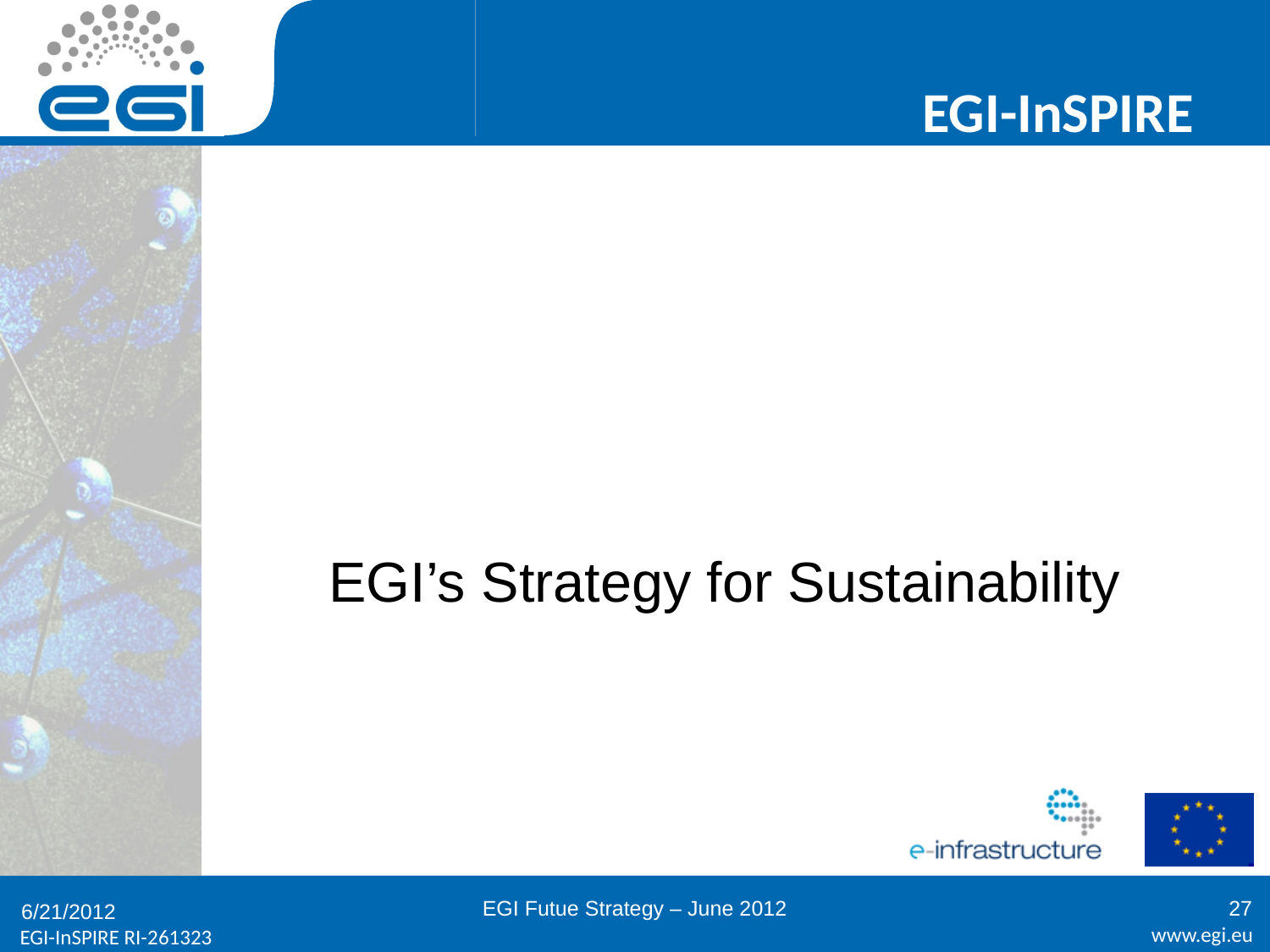

#
EGI’s Strategy for Sustainability
EGI Futue Strategy – June 2012
27
6/21/2012